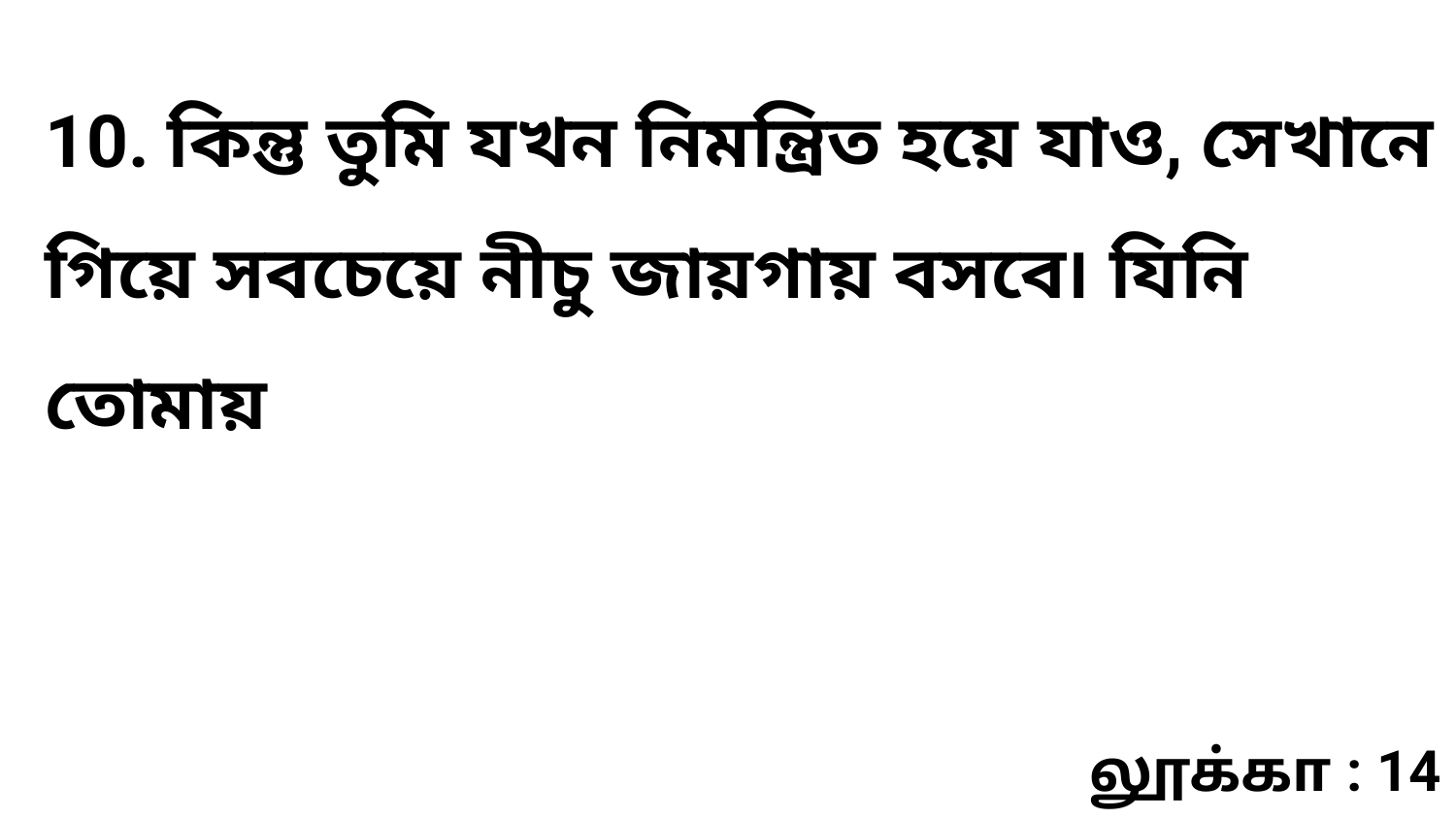

10. কিন্তু তুমি যখন নিমন্ত্রিত হয়ে যাও, সেখানে গিয়ে সবচেয়ে নীচু জায়গায় বসবে৷ যিনি তোমায়
லூக்கா : 14